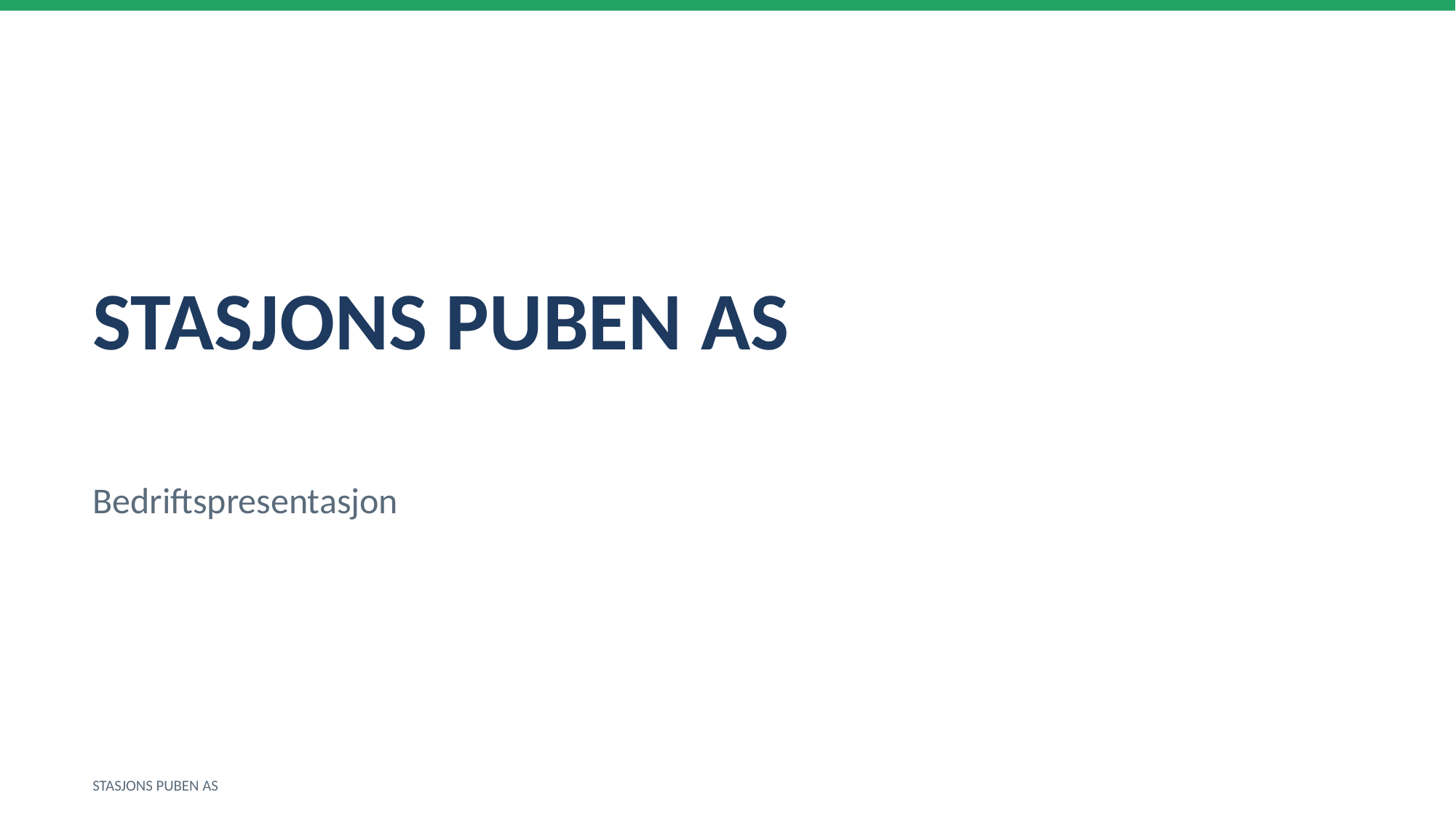

STASJONS PUBEN AS
Bedriftspresentasjon
STASJONS PUBEN AS